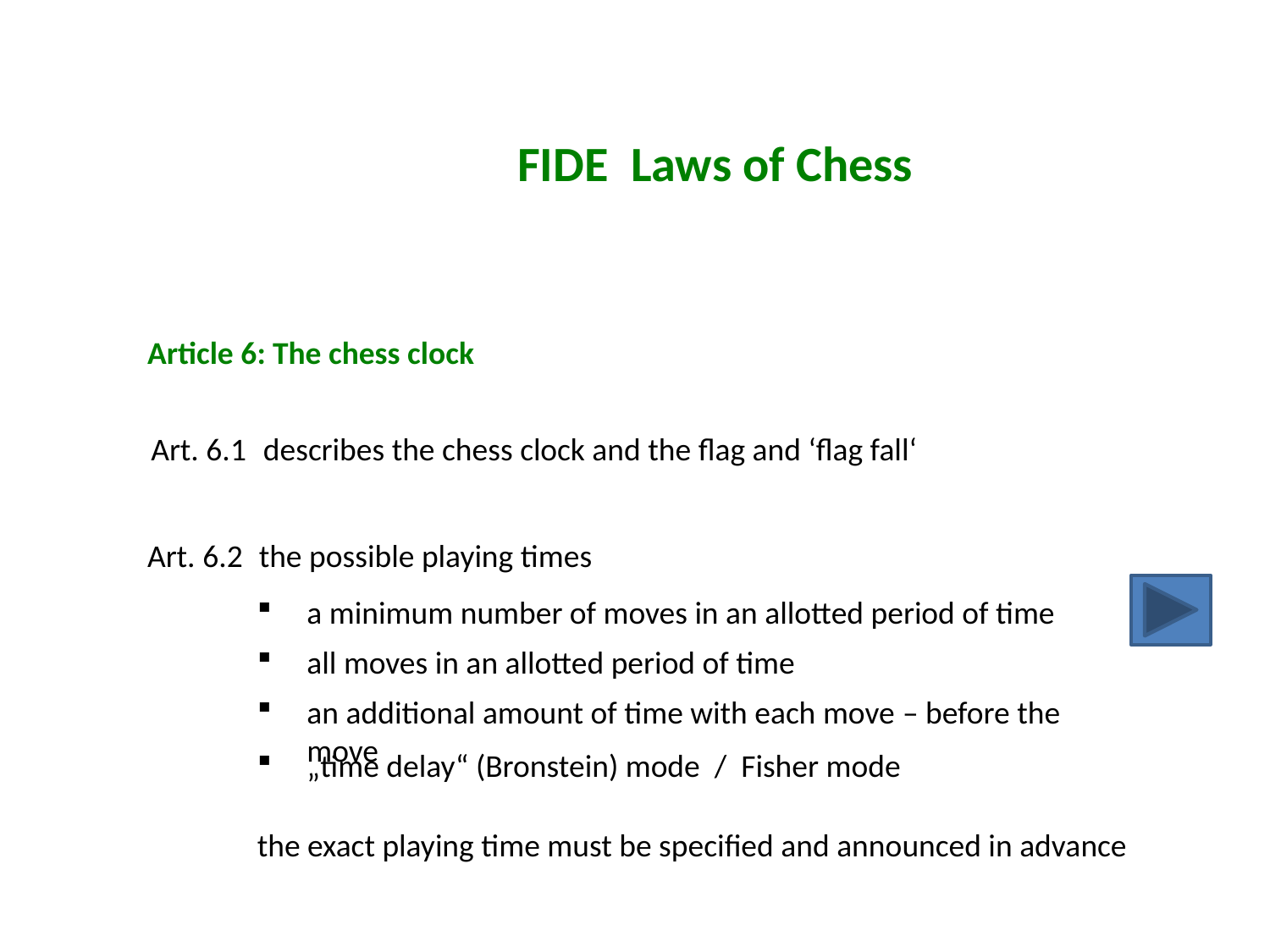

FIDE  Laws of Chess
Article 6: The chess clock
Art. 6.1	describes the chess clock and the flag and ‘flag fall‘
Art. 6.2	the possible playing times

a minimum number of moves in an allotted period of time
all moves in an allotted period of time
an additional amount of time with each move – before the move
„time delay“ (Bronstein) mode  /  Fisher mode
the exact playing time must be specified and announced in advance